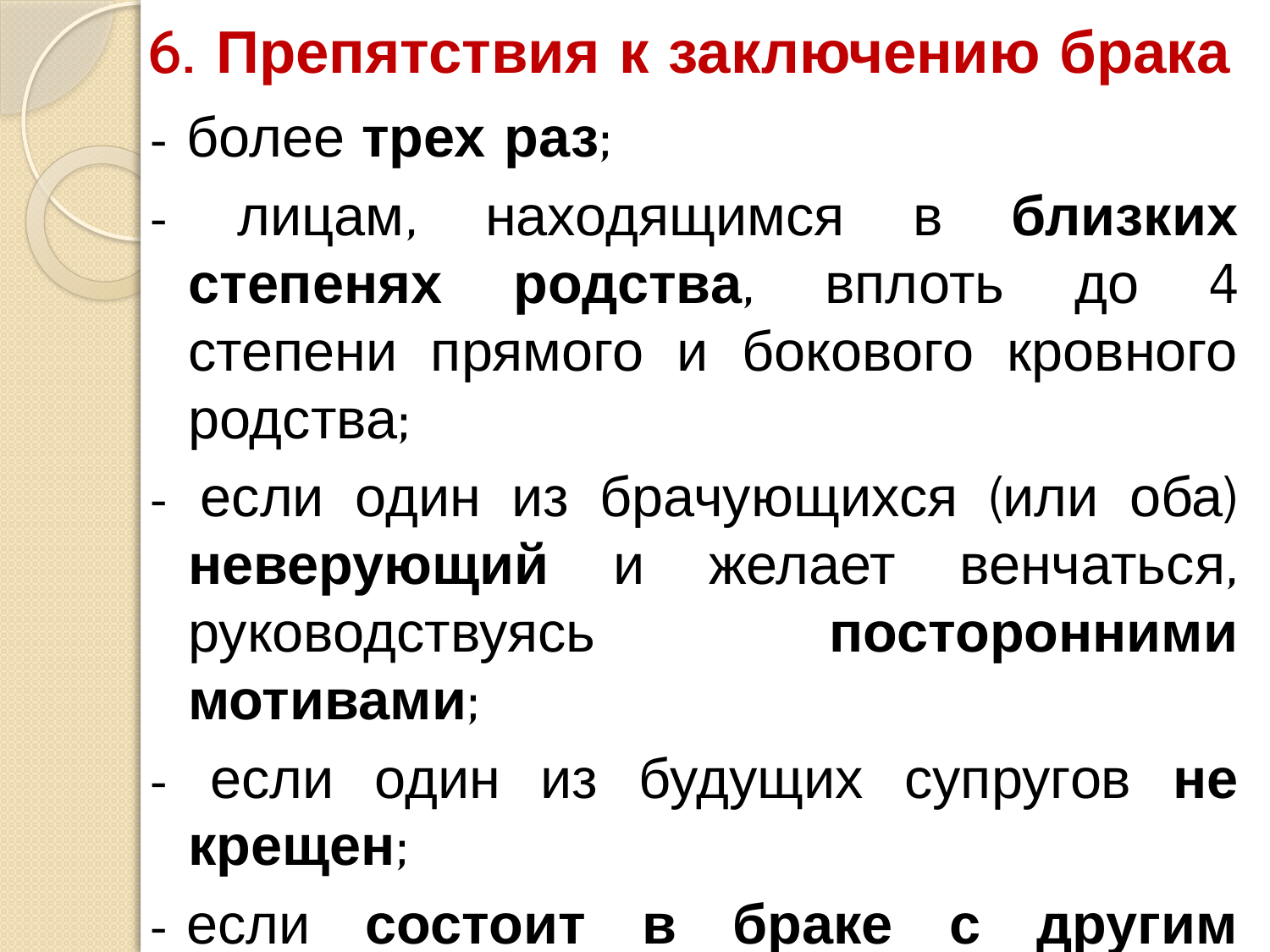

# 6. Препятствия к заключению брака
- более трех раз;
- лицам, находящимся в близких степенях родства, вплоть до 4 степени прямого и бокового кровного родства;
- если один из брачующихся (или оба) неверующий и желает венчаться, руководствуясь посторонними мотивами;
- если один из будущих супругов не крещен;
- если состоит в браке с другим лицом;
- духовное родство между восприемниками и крестниками.